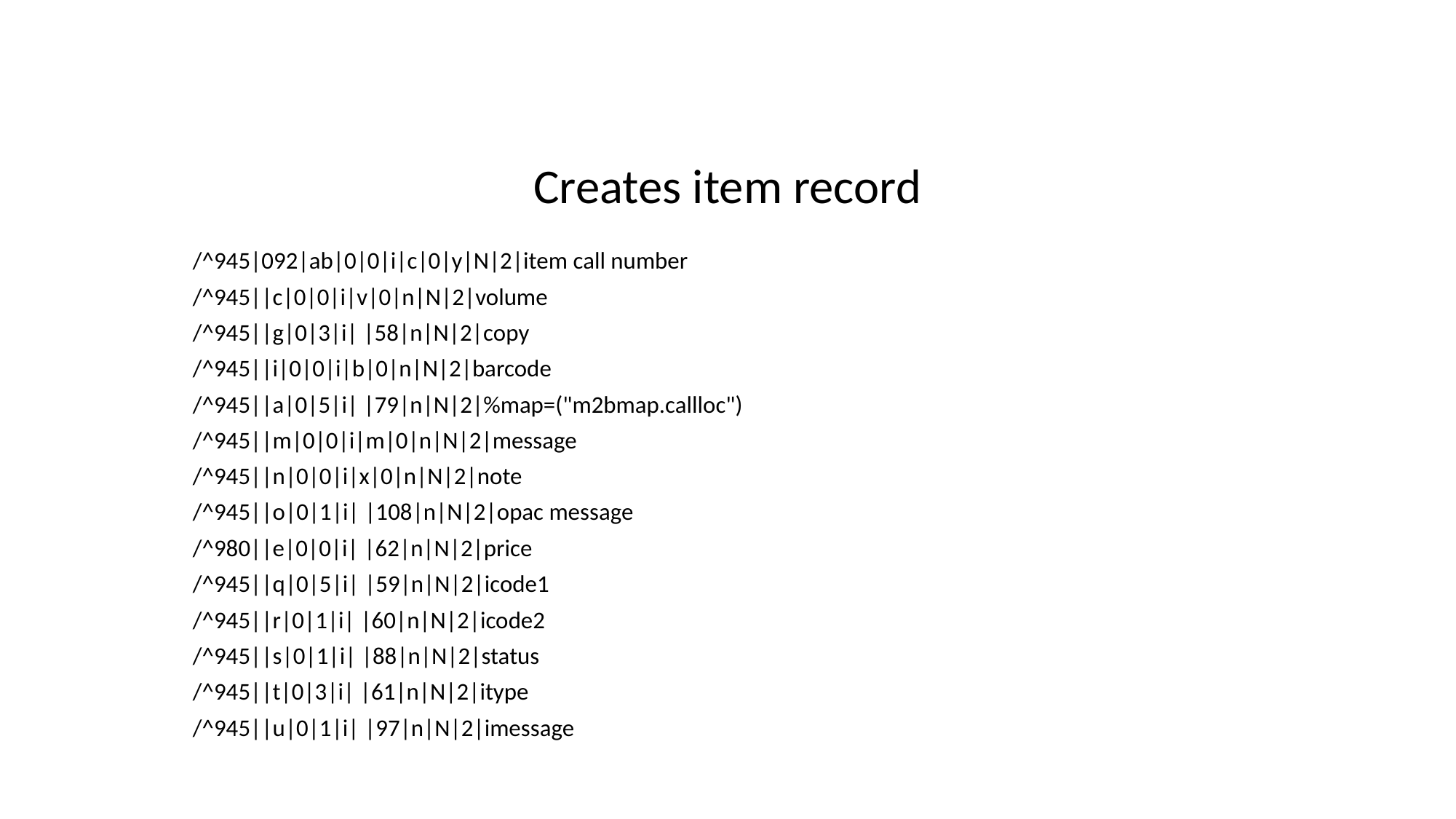

# Creates item record
/^945|092|ab|0|0|i|c|0|y|N|2|item call number
/^945||c|0|0|i|v|0|n|N|2|volume
/^945||g|0|3|i| |58|n|N|2|copy
/^945||i|0|0|i|b|0|n|N|2|barcode
/^945||a|0|5|i| |79|n|N|2|%map=("m2bmap.callloc")
/^945||m|0|0|i|m|0|n|N|2|message
/^945||n|0|0|i|x|0|n|N|2|note
/^945||o|0|1|i| |108|n|N|2|opac message
/^980||e|0|0|i| |62|n|N|2|price
/^945||q|0|5|i| |59|n|N|2|icode1
/^945||r|0|1|i| |60|n|N|2|icode2
/^945||s|0|1|i| |88|n|N|2|status
/^945||t|0|3|i| |61|n|N|2|itype
/^945||u|0|1|i| |97|n|N|2|imessage